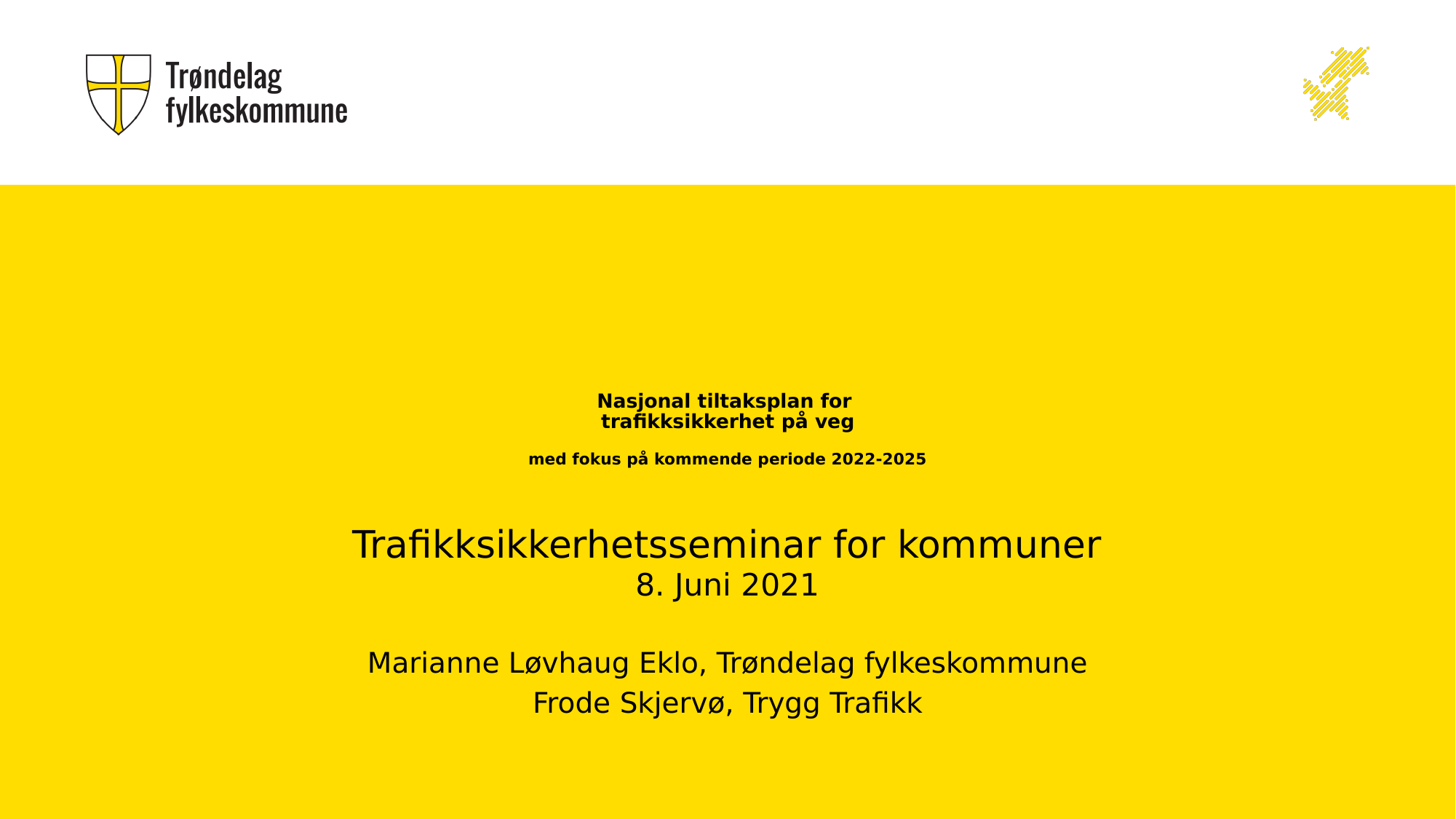

# Nasjonal tiltaksplan for trafikksikkerhet på veg med fokus på kommende periode 2022-2025
Trafikksikkerhetsseminar for kommuner
8. Juni 2021

Marianne Løvhaug Eklo, Trøndelag fylkeskommune
Frode Skjervø, Trygg Trafikk